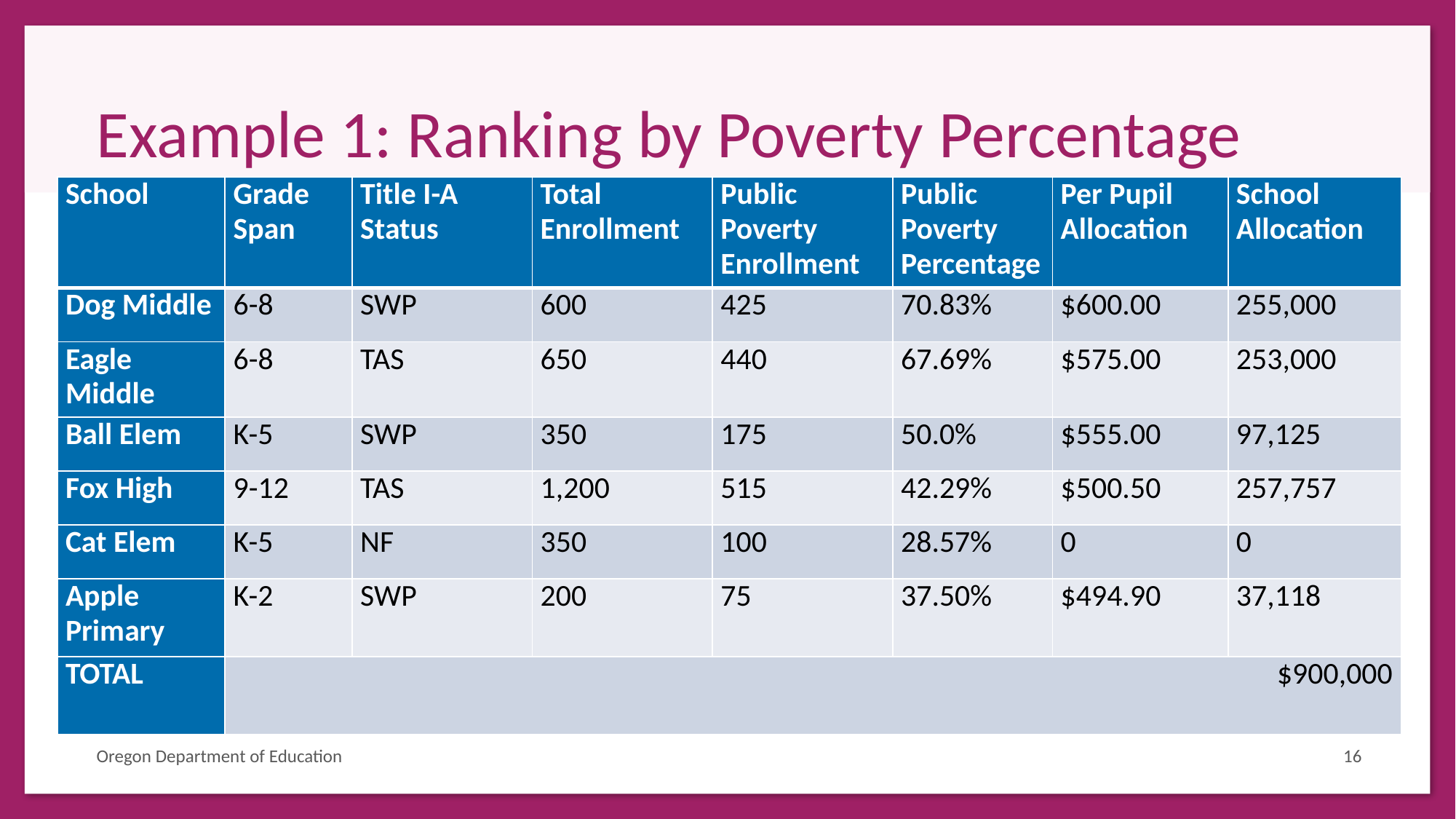

# Example 1: Ranking by Poverty Percentage
| School | Grade Span | Title I-A Status | Total Enrollment | Public Poverty Enrollment | Public Poverty Percentage | Per Pupil Allocation | School Allocation |
| --- | --- | --- | --- | --- | --- | --- | --- |
| Dog Middle | 6-8 | SWP | 600 | 425 | 70.83% | $600.00 | 255,000 |
| Eagle Middle | 6-8 | TAS | 650 | 440 | 67.69% | $575.00 | 253,000 |
| Ball Elem | K-5 | SWP | 350 | 175 | 50.0% | $555.00 | 97,125 |
| Fox High | 9-12 | TAS | 1,200 | 515 | 42.29% | $500.50 | 257,757 |
| Cat Elem | K-5 | NF | 350 | 100 | 28.57% | 0 | 0 |
| Apple Primary | K-2 | SWP | 200 | 75 | 37.50% | $494.90 | 37,118 |
| TOTAL | $900,000 |  |  |  |  |  |  |

Oregon Department of Education
16